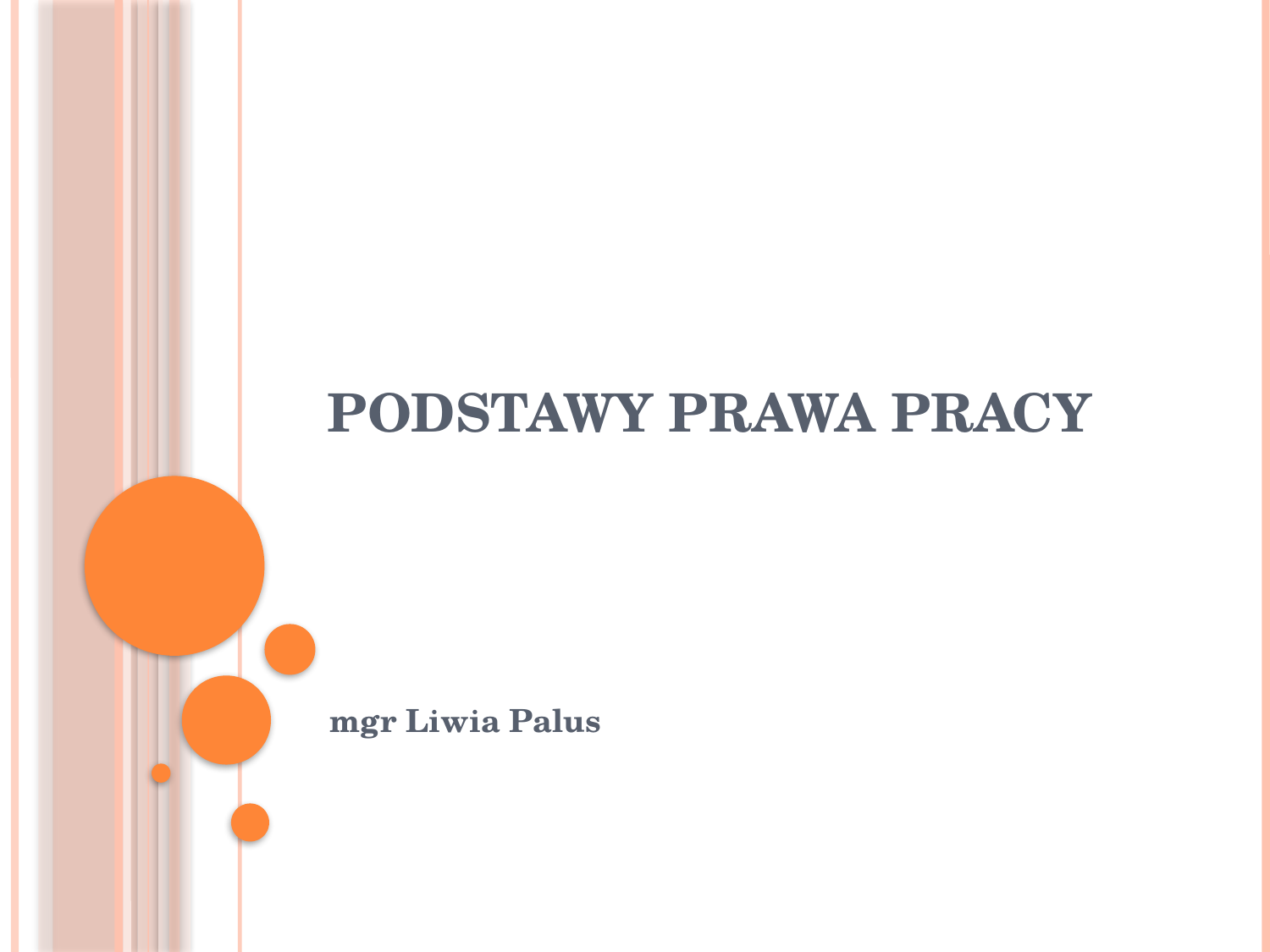

# PODSTAWY PRAWA PRACY
mgr Liwia Palus